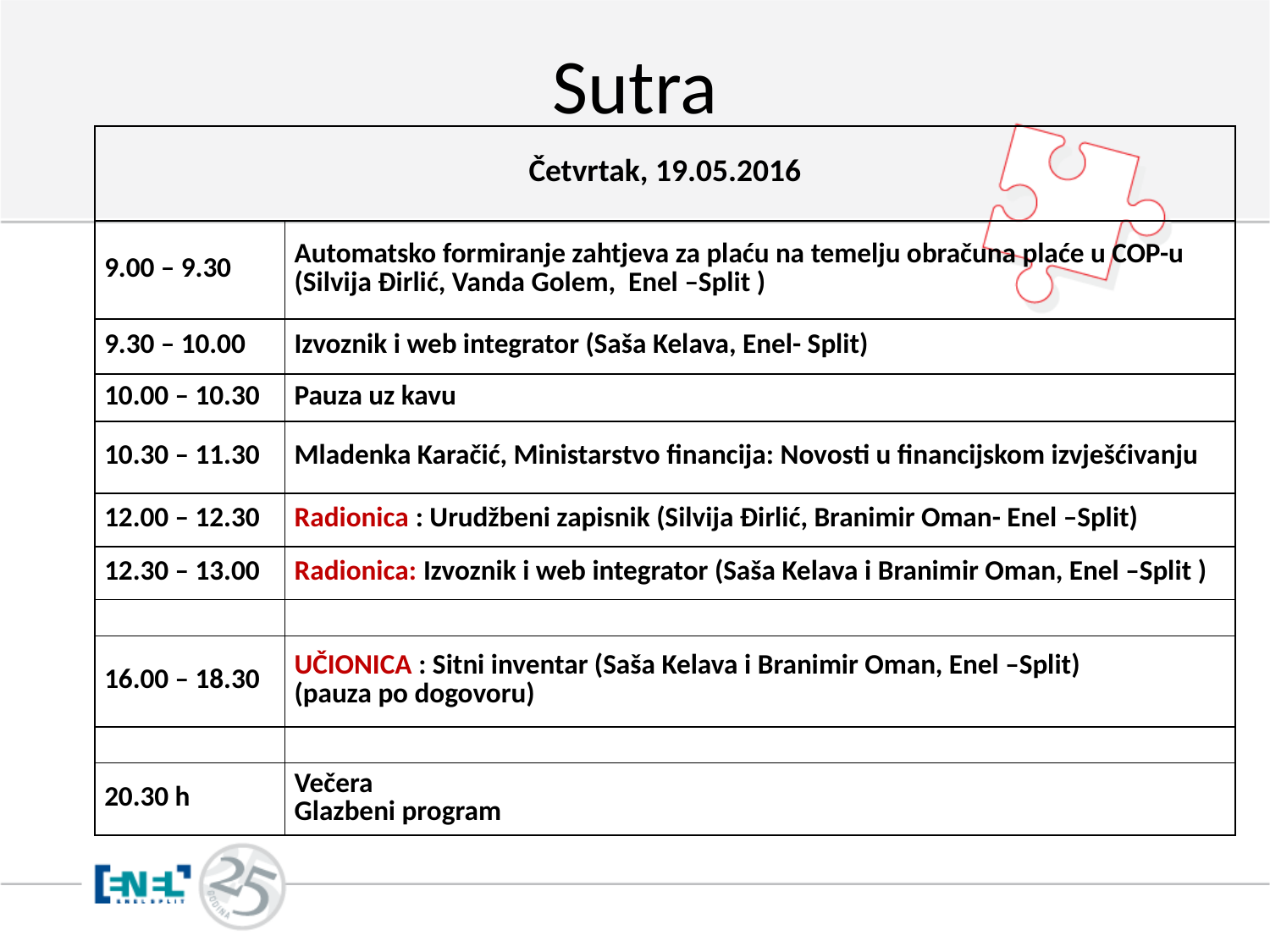

# Sutra
| Četvrtak, 19.05.2016 |  |
| --- | --- |
| 9.00 – 9.30 | Automatsko formiranje zahtjeva za plaću na temelju obračuna plaće u COP-u (Silvija Đirlić, Vanda Golem, Enel –Split ) |
| 9.30 – 10.00 | Izvoznik i web integrator (Saša Kelava, Enel- Split) |
| 10.00 – 10.30 | Pauza uz kavu |
| 10.30 – 11.30 | Mladenka Karačić, Ministarstvo financija: Novosti u financijskom izvješćivanju |
| 12.00 – 12.30 | Radionica : Urudžbeni zapisnik (Silvija Đirlić, Branimir Oman- Enel –Split) |
| 12.30 – 13.00 | Radionica: Izvoznik i web integrator (Saša Kelava i Branimir Oman, Enel –Split ) |
|  |  |
| 16.00 – 18.30 | UČIONICA : Sitni inventar (Saša Kelava i Branimir Oman, Enel –Split) (pauza po dogovoru) |
|  |  |
| 20.30 h | Večera Glazbeni program |